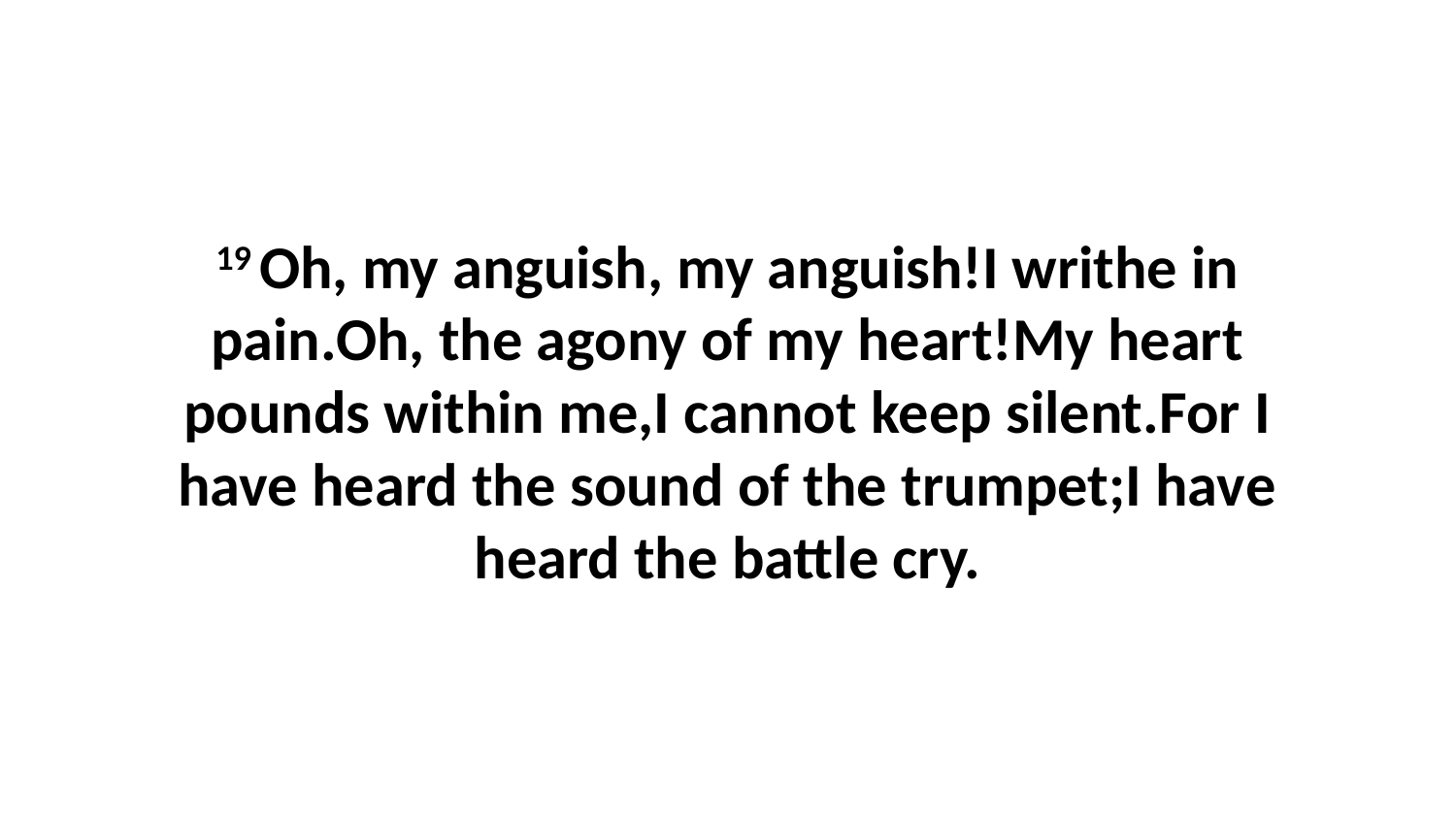

19 Oh, my anguish, my anguish!I writhe in pain.Oh, the agony of my heart!My heart pounds within me,I cannot keep silent.For I have heard the sound of the trumpet;I have heard the battle cry.